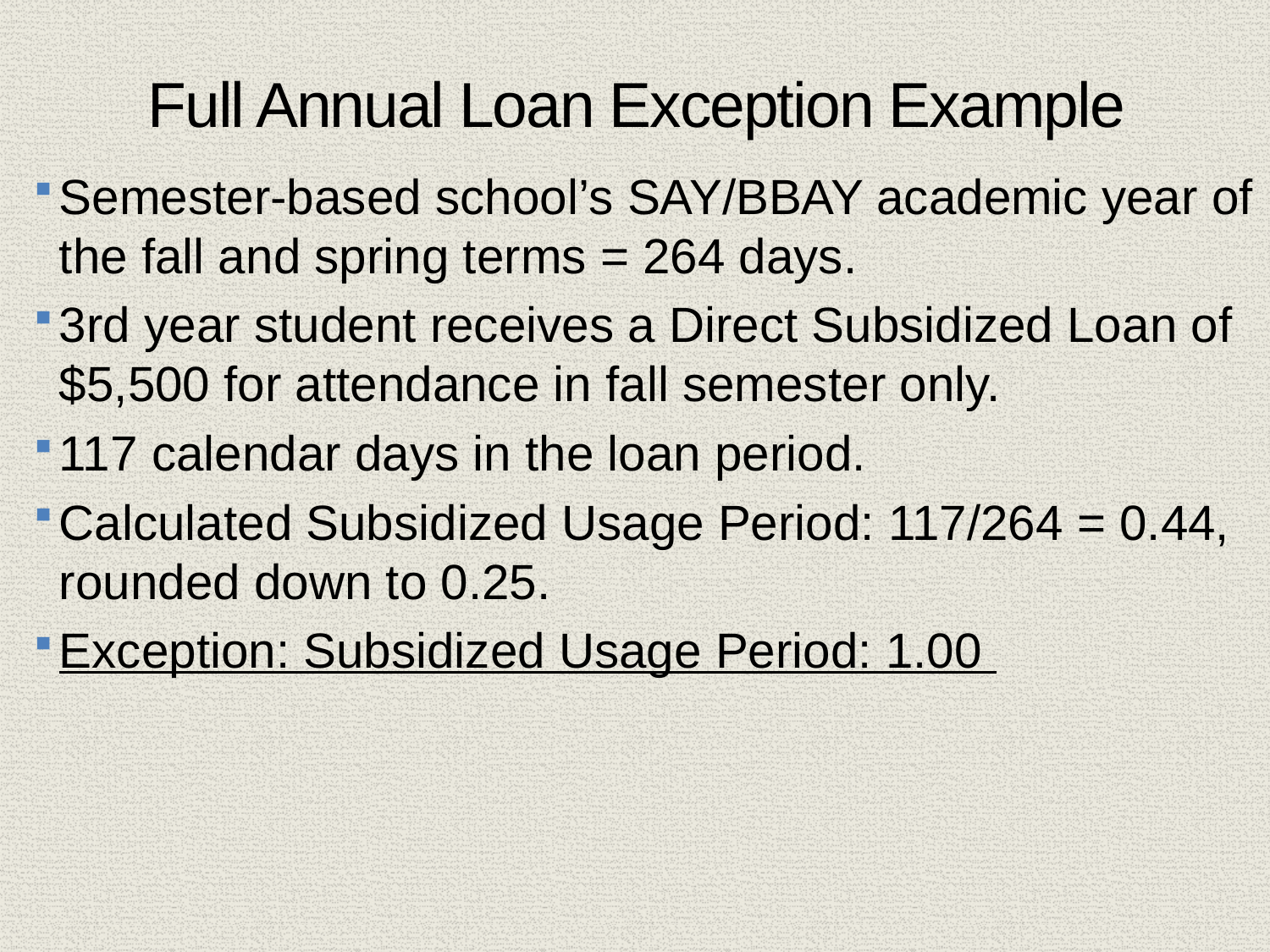

# Full Annual Loan Exception Example
Semester-based school’s SAY/BBAY academic year of the fall and spring terms = 264 days.
3rd year student receives a Direct Subsidized Loan of $5,500 for attendance in fall semester only.
117 calendar days in the loan period.
Calculated Subsidized Usage Period: 117/264 = 0.44, rounded down to 0.25.
Exception: Subsidized Usage Period: 1.00